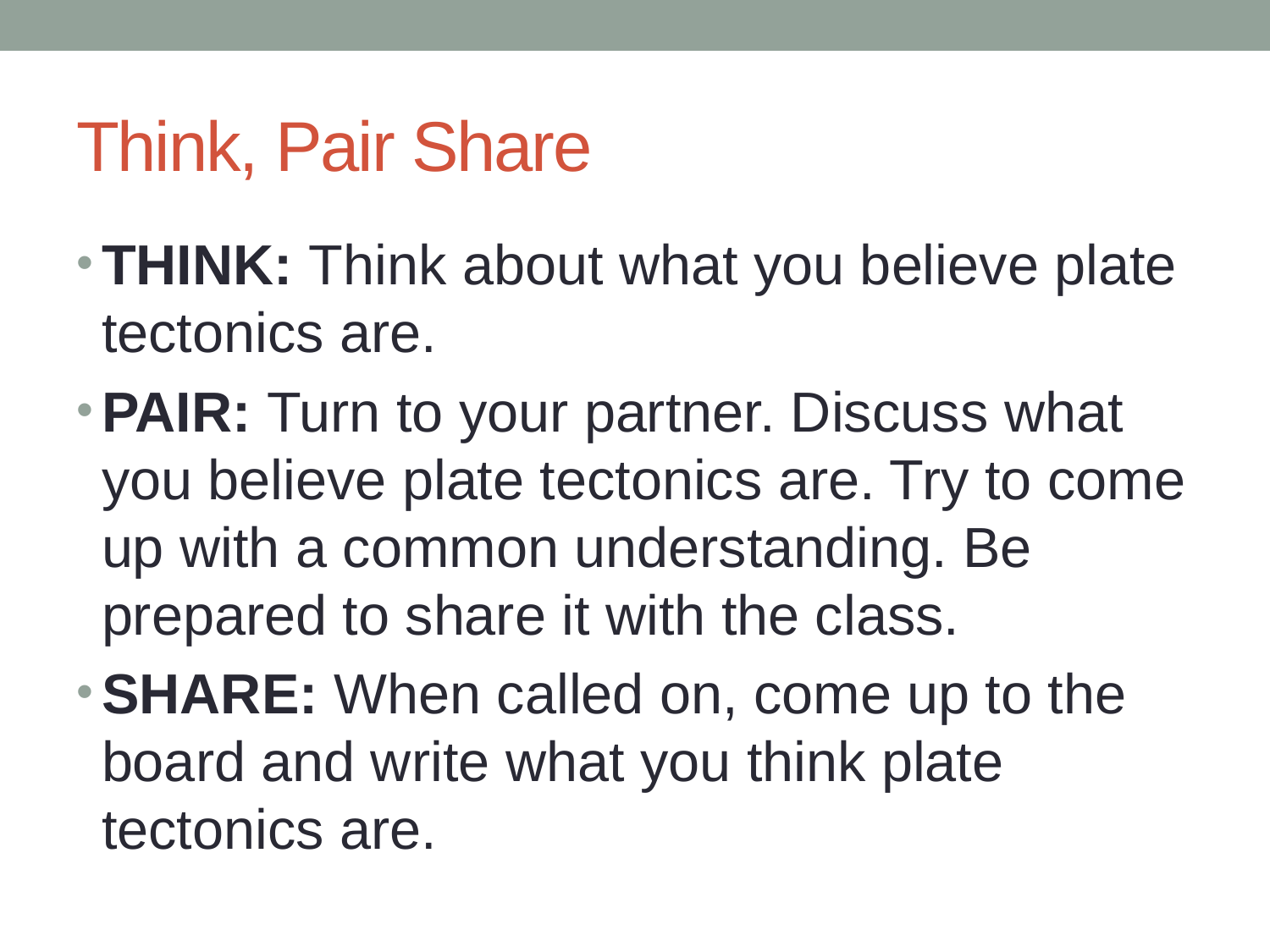

# Think, Pair Share
THINK: Think about what you believe plate tectonics are.
PAIR: Turn to your partner. Discuss what you believe plate tectonics are. Try to come up with a common understanding. Be prepared to share it with the class.
SHARE: When called on, come up to the board and write what you think plate tectonics are.